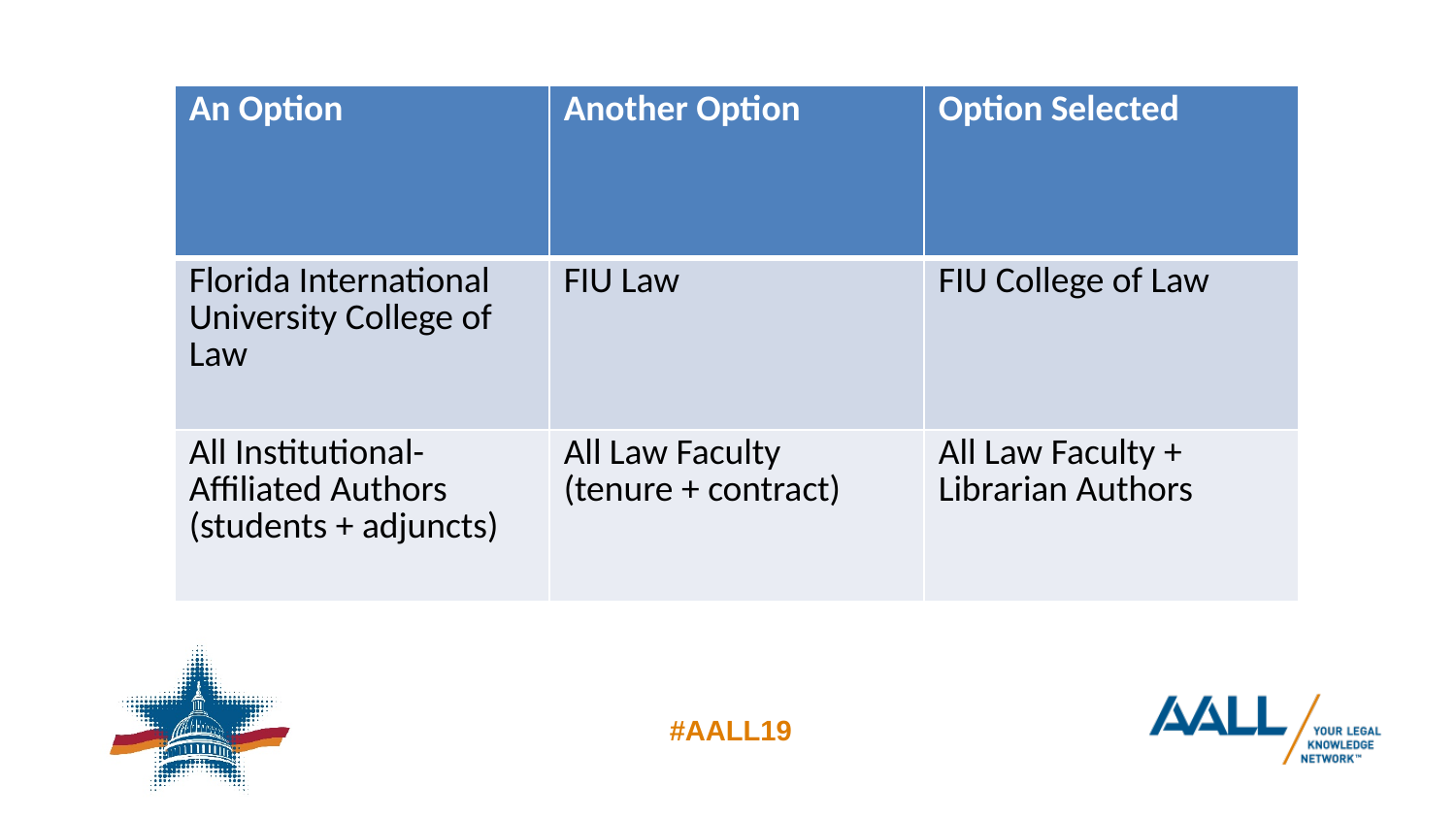

| An Option | Another Option | Option Selected |
| --- | --- | --- |
| Florida International University College of Law | FIU Law | FIU College of Law |
| All Institutional-Affiliated Authors (students + adjuncts) | All Law Faculty (tenure + contract) | All Law Faculty + Librarian Authors |